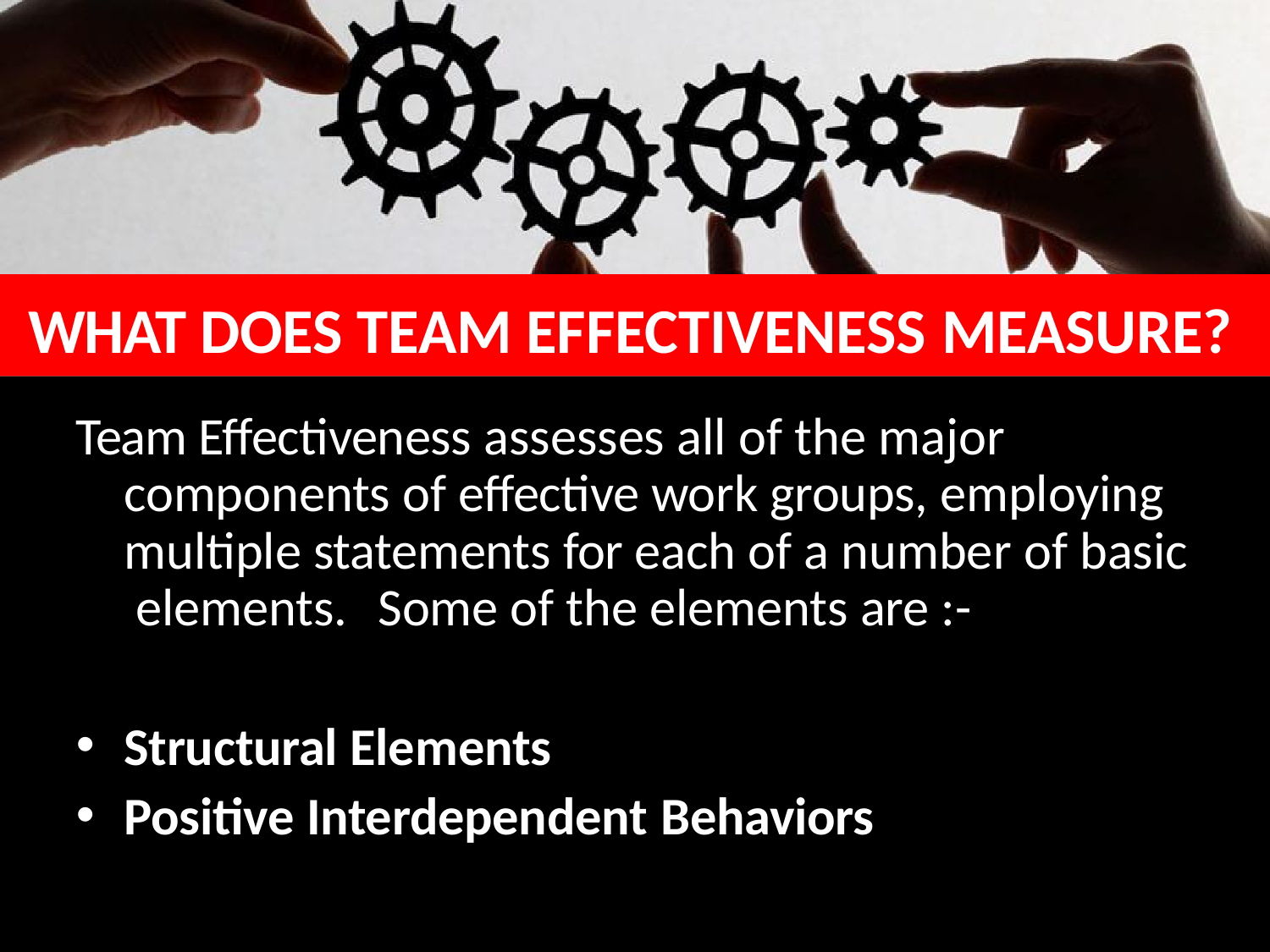

# WHAT DOES TEAM EFFECTIVENESS MEASURE?

Team Effectiveness assesses all of the major  components of effective work groups, employing  multiple statements for each of a number of basic  elements.	Some of the elements are :-

Structural Elements
Positive Interdependent Behaviors